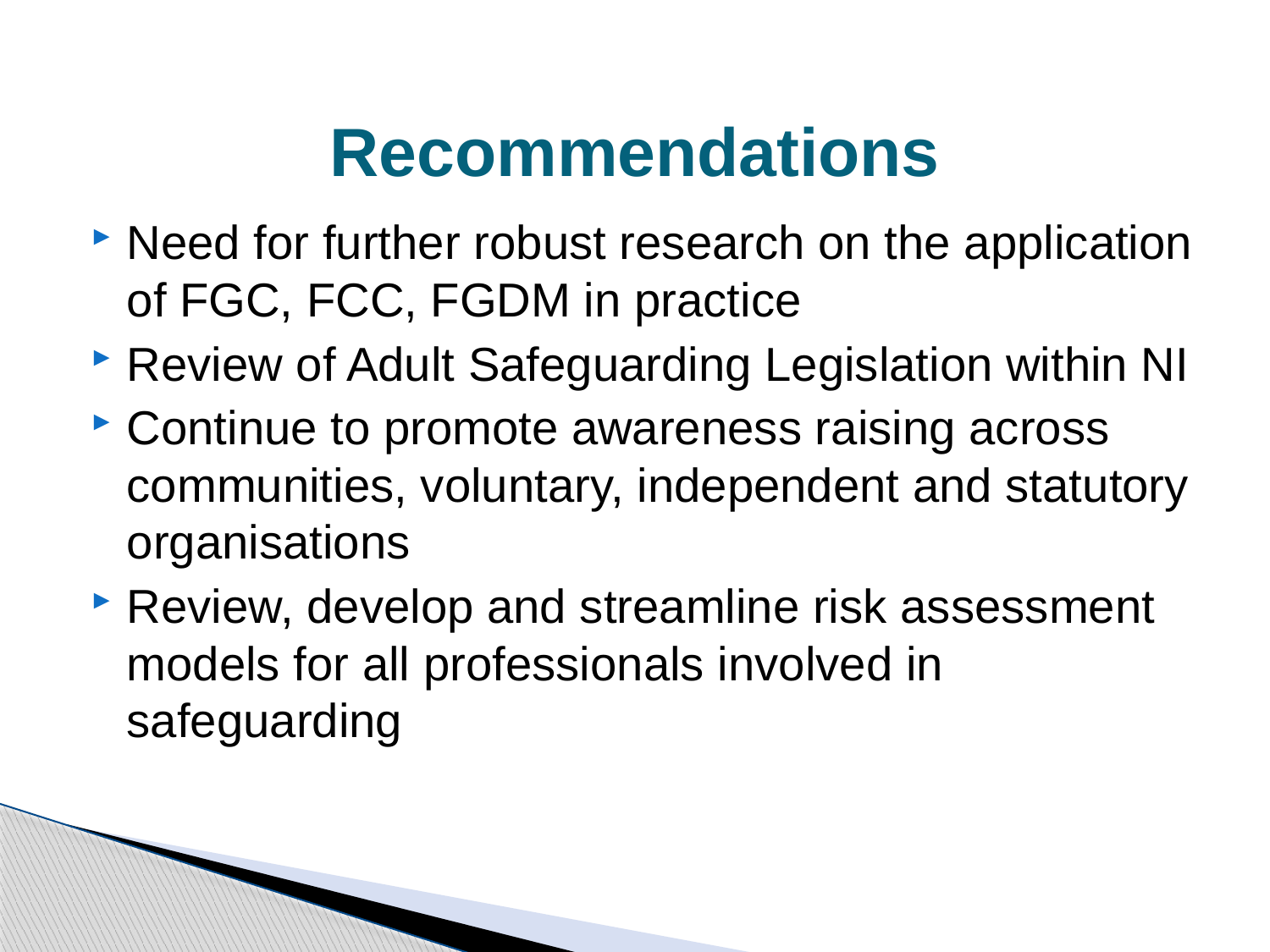

# Recommendations
Need for further robust research on the application of FGC, FCC, FGDM in practice
Review of Adult Safeguarding Legislation within NI
Continue to promote awareness raising across communities, voluntary, independent and statutory organisations
Review, develop and streamline risk assessment models for all professionals involved in safeguarding